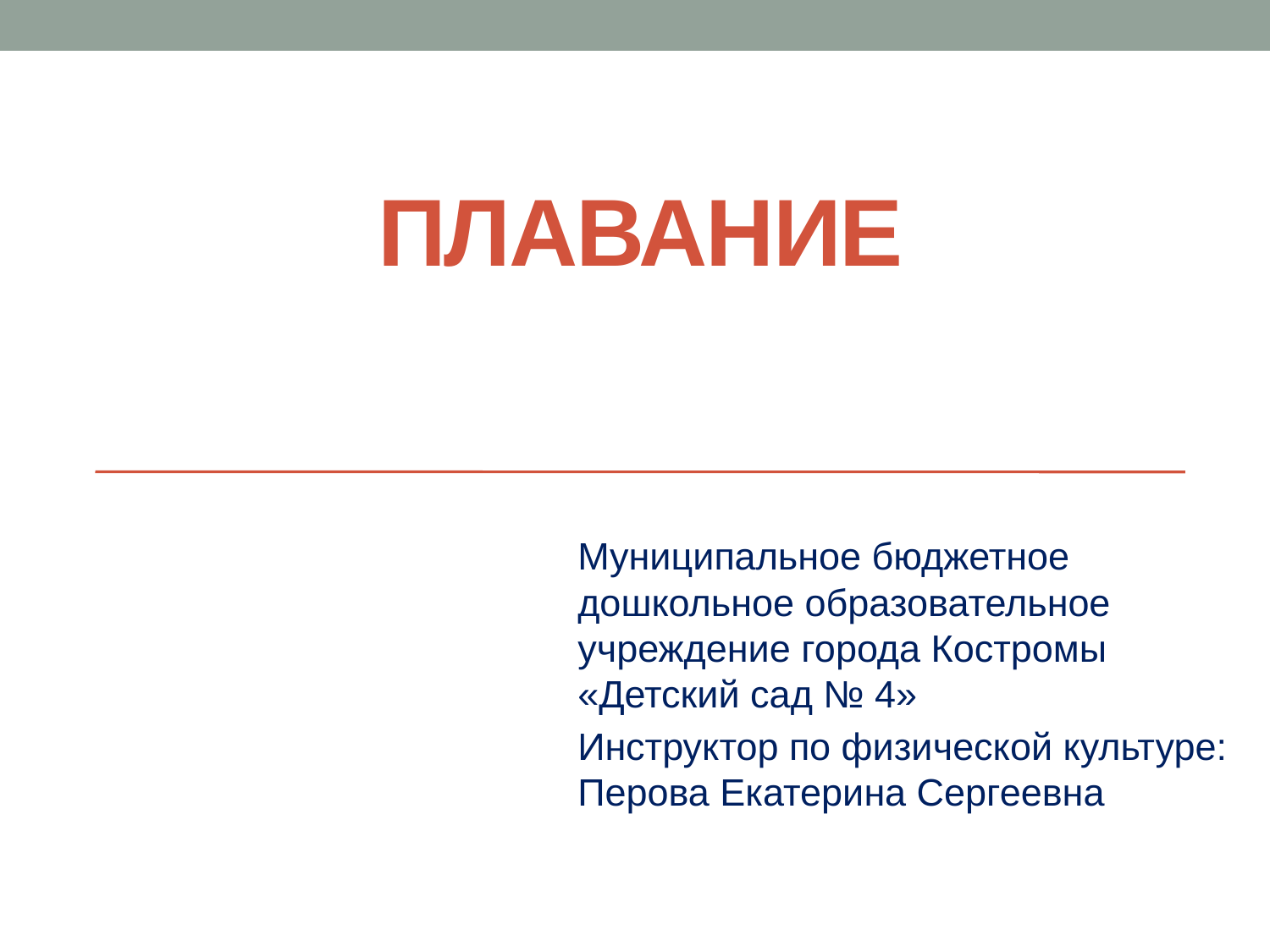

# Плавание
Муниципальное бюджетное дошкольное образовательное учреждение города Костромы «Детский сад № 4»
Инструктор по физической культуре: Перова Екатерина Сергеевна